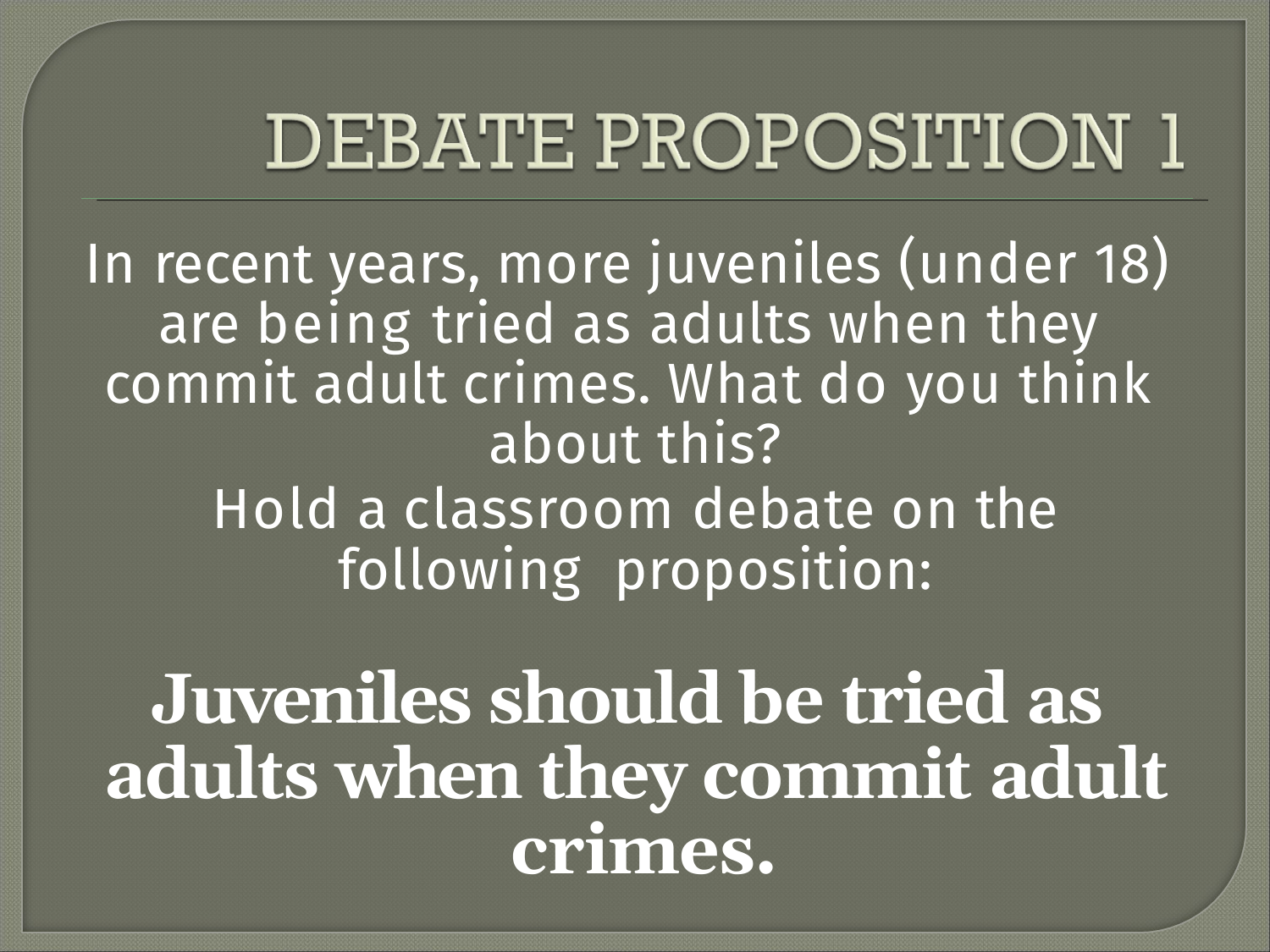

In recent years, more juveniles (under 18)  are being tried as adults when they  commit adult crimes. What do you think  about this?
Hold a classroom debate on the following  proposition:

Juveniles should be tried as  adults when they commit adult  crimes.